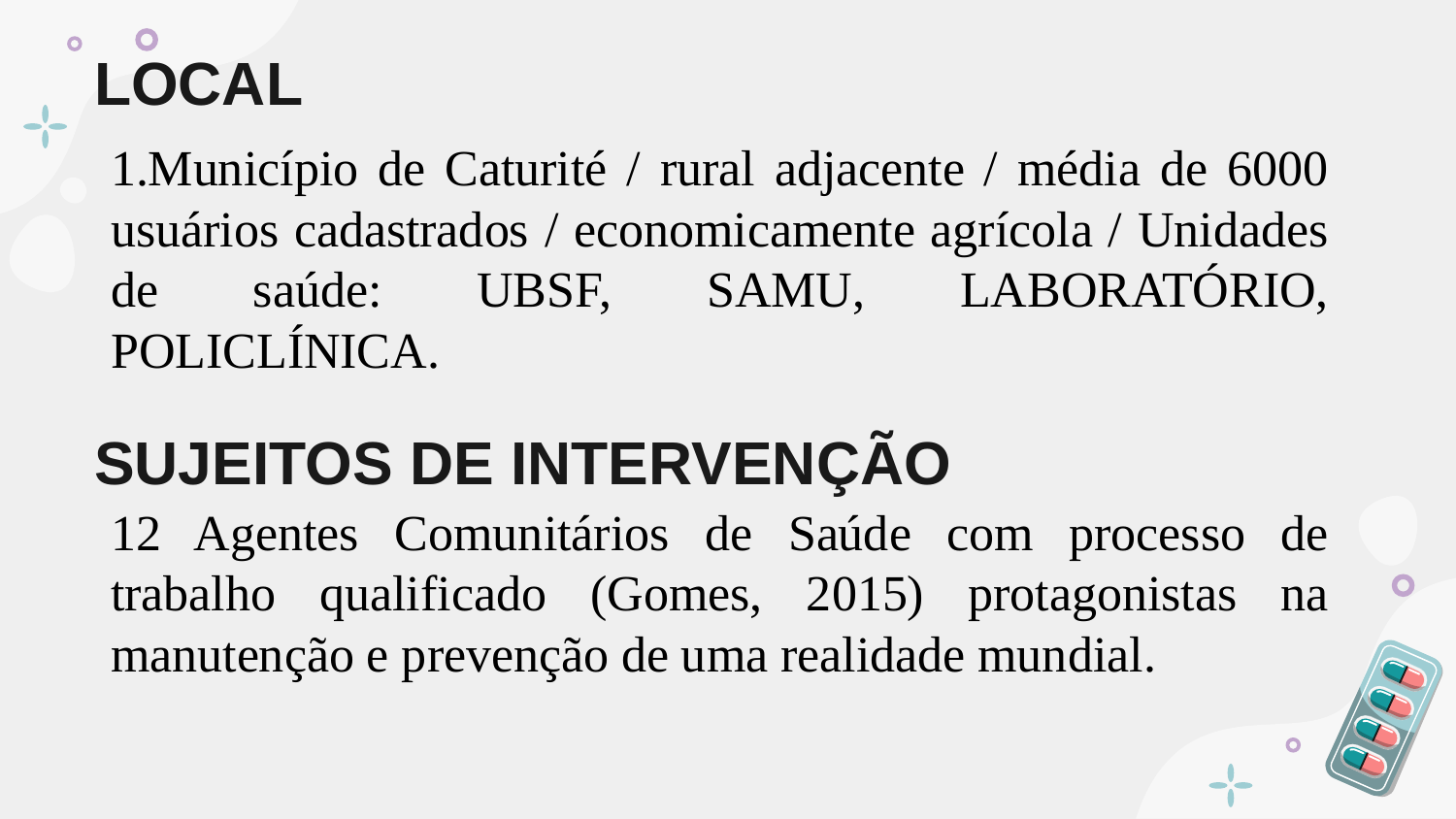

# LOCAL
Município de Caturité / rural adjacente / média de 6000 usuários cadastrados / economicamente agrícola / Unidades de saúde: UBSF, SAMU, LABORATÓRIO, POLICLÍNICA.

SUJEITOS DE INTERVENÇÃO
12 Agentes Comunitários de Saúde com processo de trabalho qualificado (Gomes, 2015) protagonistas na manutenção e prevenção de uma realidade mundial.